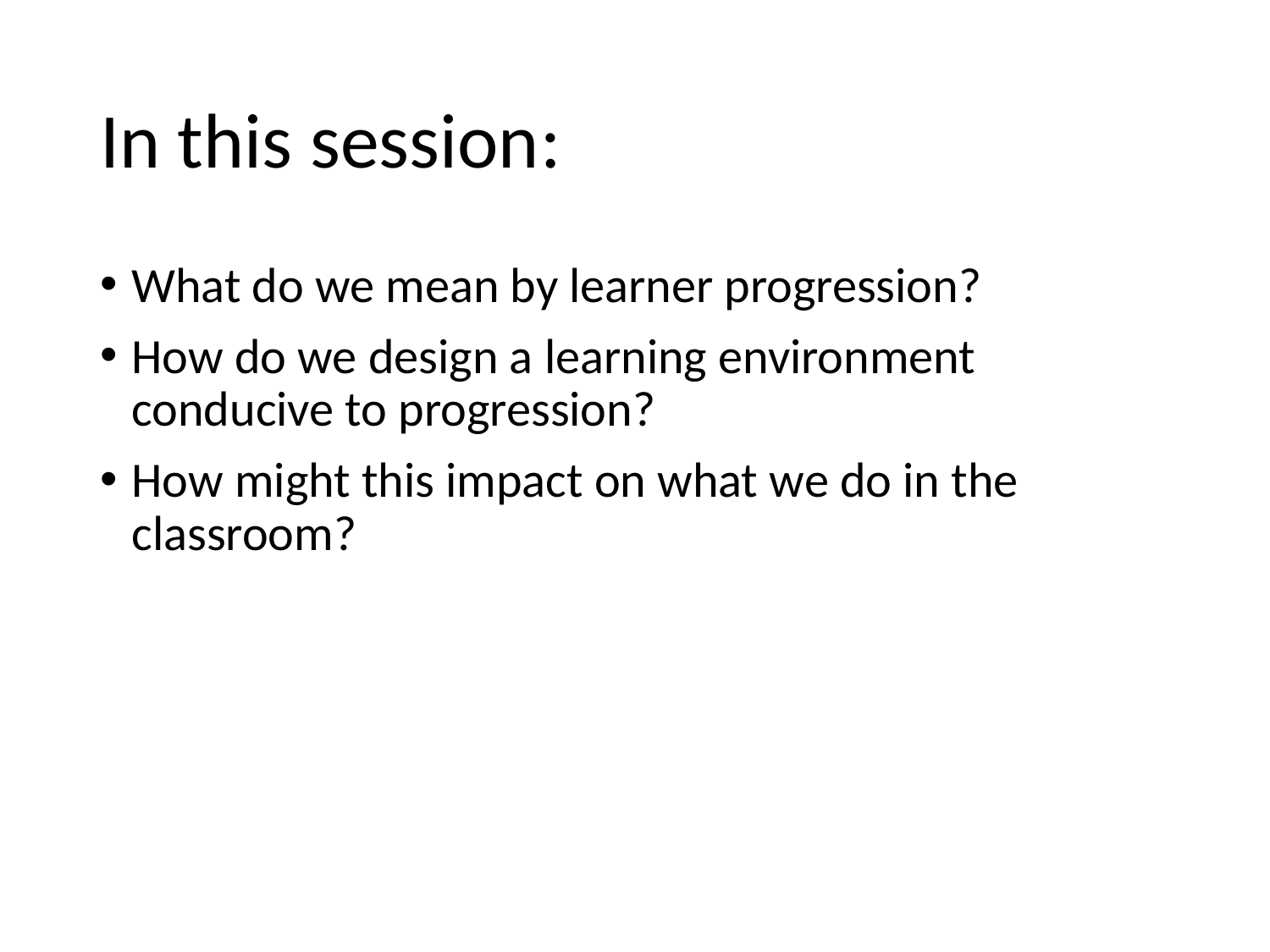

# In this session:
What do we mean by learner progression?
How do we design a learning environment conducive to progression?
How might this impact on what we do in the classroom?